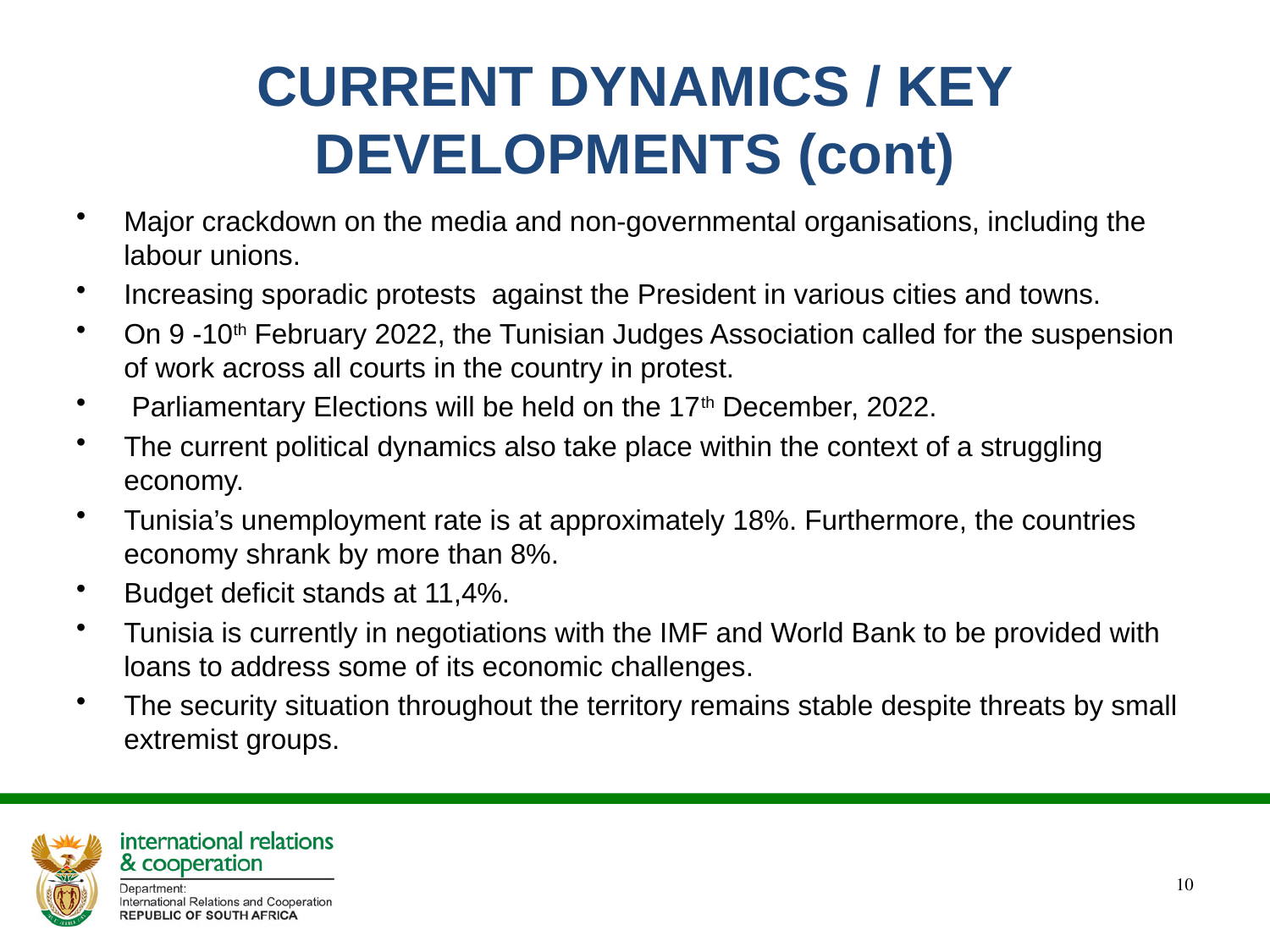

# CURRENT DYNAMICS / KEY DEVELOPMENTS (cont)
Major crackdown on the media and non-governmental organisations, including the labour unions.
Increasing sporadic protests  against the President in various cities and towns.
On 9 -10th February 2022, the Tunisian Judges Association called for the suspension of work across all courts in the country in protest.
 Parliamentary Elections will be held on the 17th December, 2022.
The current political dynamics also take place within the context of a struggling economy.
Tunisia’s unemployment rate is at approximately 18%. Furthermore, the countries economy shrank by more than 8%.
Budget deficit stands at 11,4%.
Tunisia is currently in negotiations with the IMF and World Bank to be provided with loans to address some of its economic challenges.
The security situation throughout the territory remains stable despite threats by small extremist groups.

10